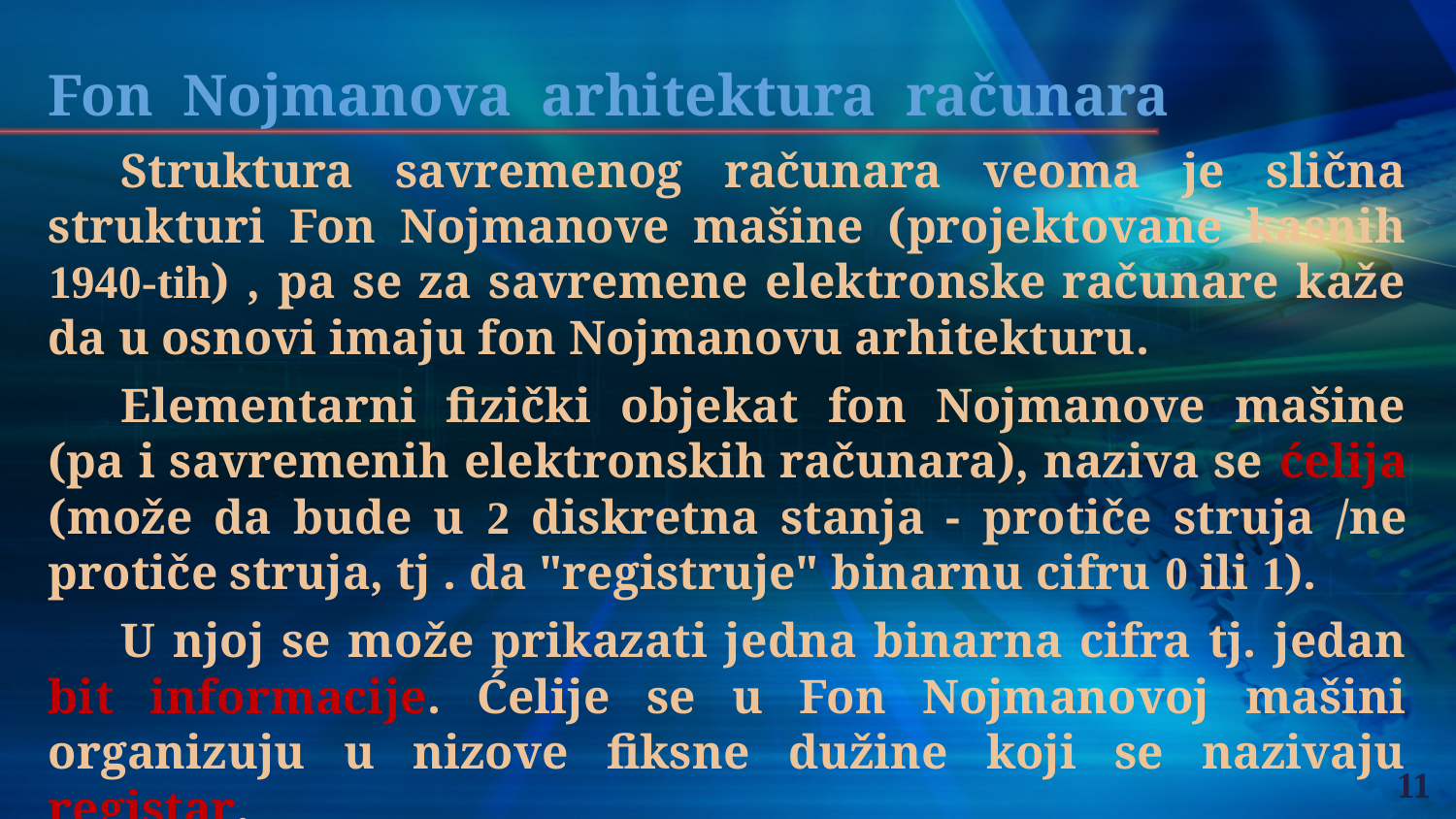

Fon  Nojmanova  arhitektura  računara
Struktura savremenog računara veoma je slična strukturi Fon Nojmanove mašine (projektovane kasnih 1940-tih) , pa se za savremene elektronske računare kaže da u osnovi imaju fon Nojmanovu arhitekturu.
Elementarni fizički objekat fon Nojmanove mašine (pa i savremenih elektronskih računara), naziva se ćelija (može da bude u 2 diskretna stanja - protiče struja /ne protiče struja, tj . da "registruje" binarnu cifru 0 ili 1).
U njoj se može prikazati jedna binarna cifra tj. jedan bit informacije. Ćelije se u Fon Nojmanovoj mašini organizuju u nizove fiksne dužine koji se nazivaju registar.
11